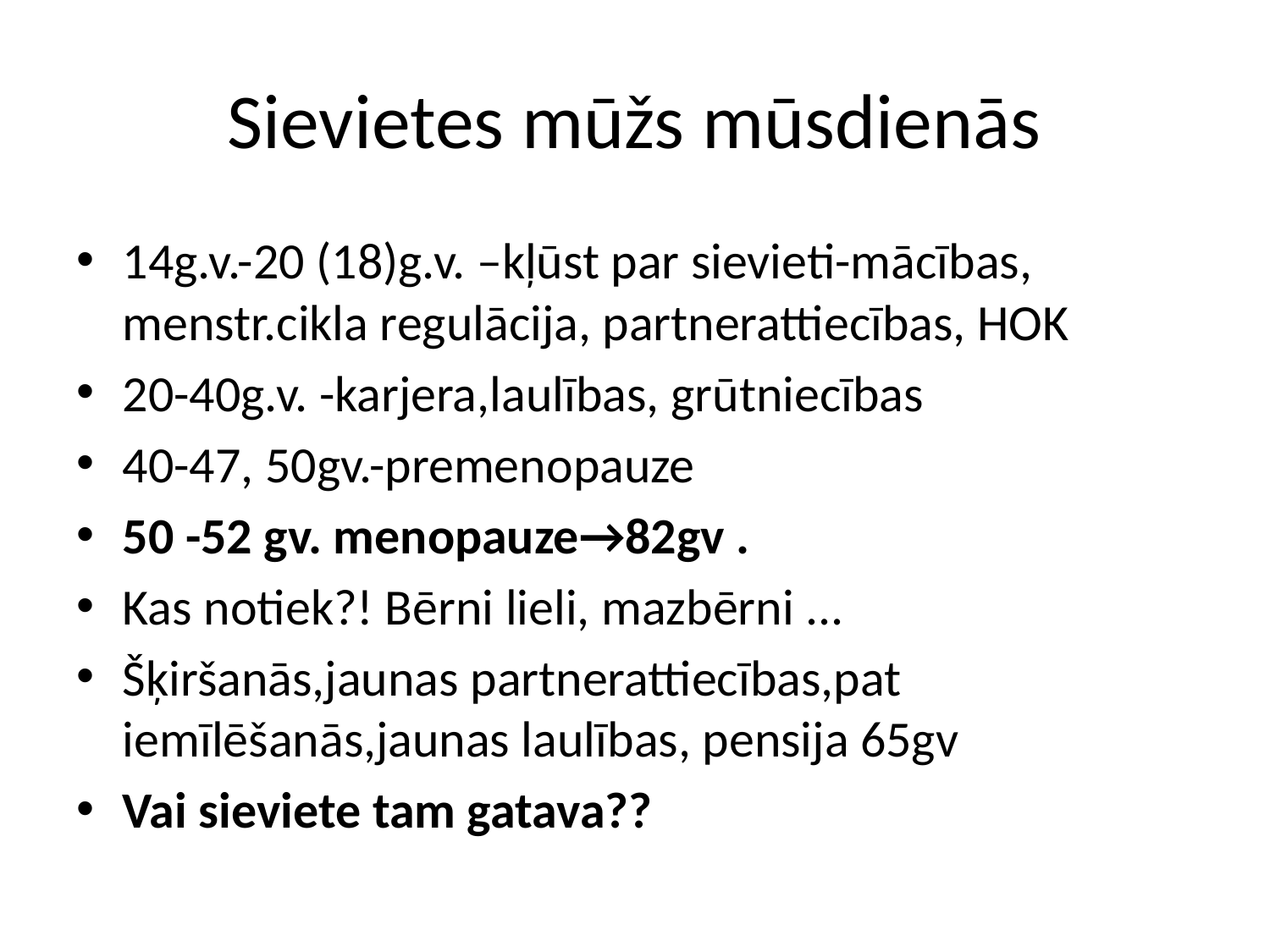

# Sievietes mūžs mūsdienās
14g.v.-20 (18)g.v. –kļūst par sievieti-mācības, menstr.cikla regulācija, partnerattiecības, HOK
20-40g.v. -karjera,laulības, grūtniecības
40-47, 50gv.-premenopauze
50 -52 gv. menopauze→82gv .
Kas notiek?! Bērni lieli, mazbērni ...
Šķiršanās,jaunas partnerattiecības,pat iemīlēšanās,jaunas laulības, pensija 65gv
Vai sieviete tam gatava??